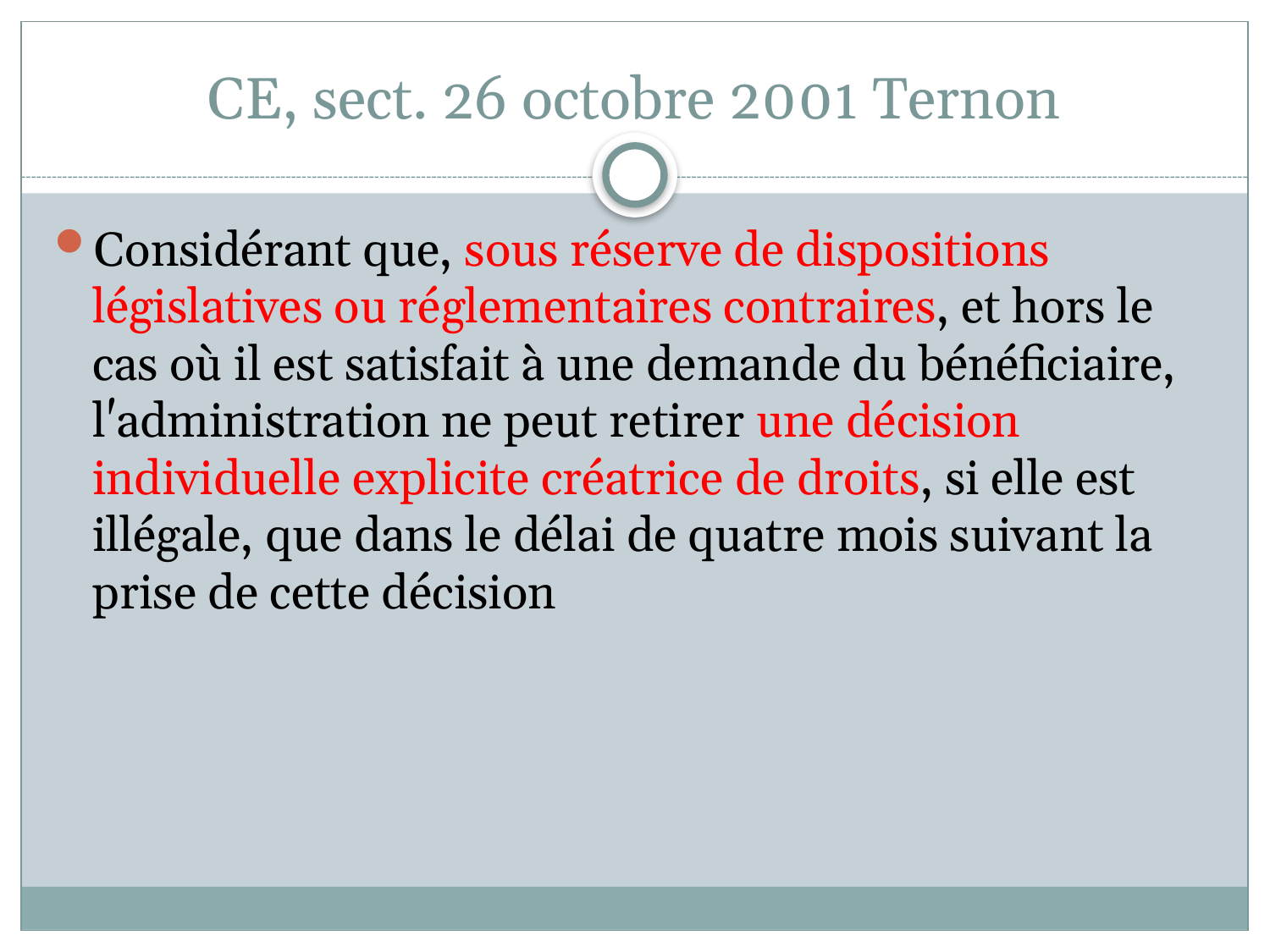

# CE, sect. 26 octobre 2001 Ternon
Considérant que, sous réserve de dispositions législatives ou réglementaires contraires, et hors le cas où il est satisfait à une demande du bénéficiaire, l'administration ne peut retirer une décision individuelle explicite créatrice de droits, si elle est illégale, que dans le délai de quatre mois suivant la prise de cette décision